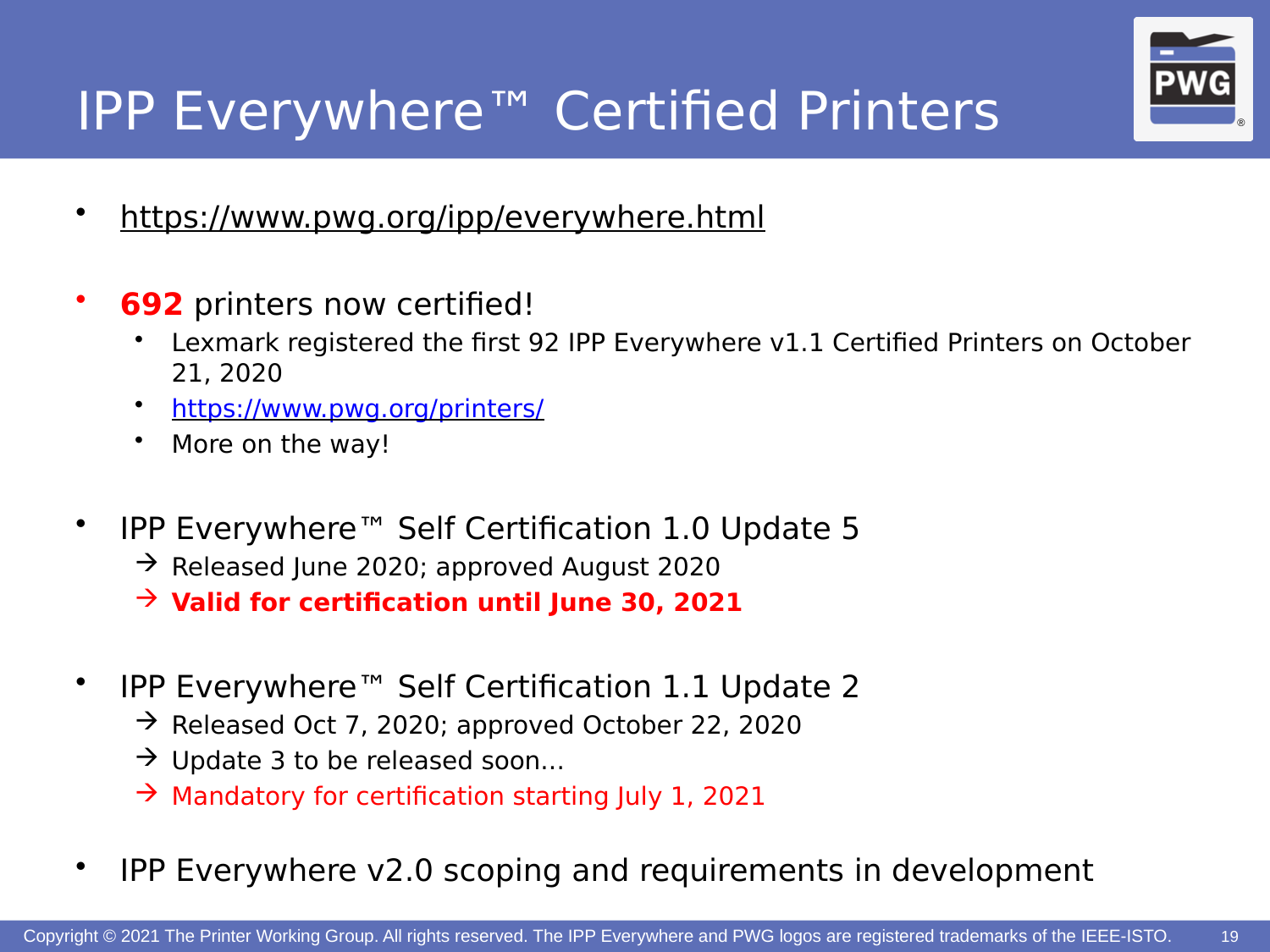

# IPP Everywhere™ Certified Printers
https://www.pwg.org/ipp/everywhere.html

692 printers now certified!
Lexmark registered the first 92 IPP Everywhere v1.1 Certified Printers on October 21, 2020
https://www.pwg.org/printers/
More on the way!

IPP Everywhere™ Self Certification 1.0 Update 5
Released June 2020; approved August 2020
Valid for certification until June 30, 2021

IPP Everywhere™ Self Certification 1.1 Update 2
Released Oct 7, 2020; approved October 22, 2020
Update 3 to be released soon...
Mandatory for certification starting July 1, 2021

IPP Everywhere v2.0 scoping and requirements in development

19